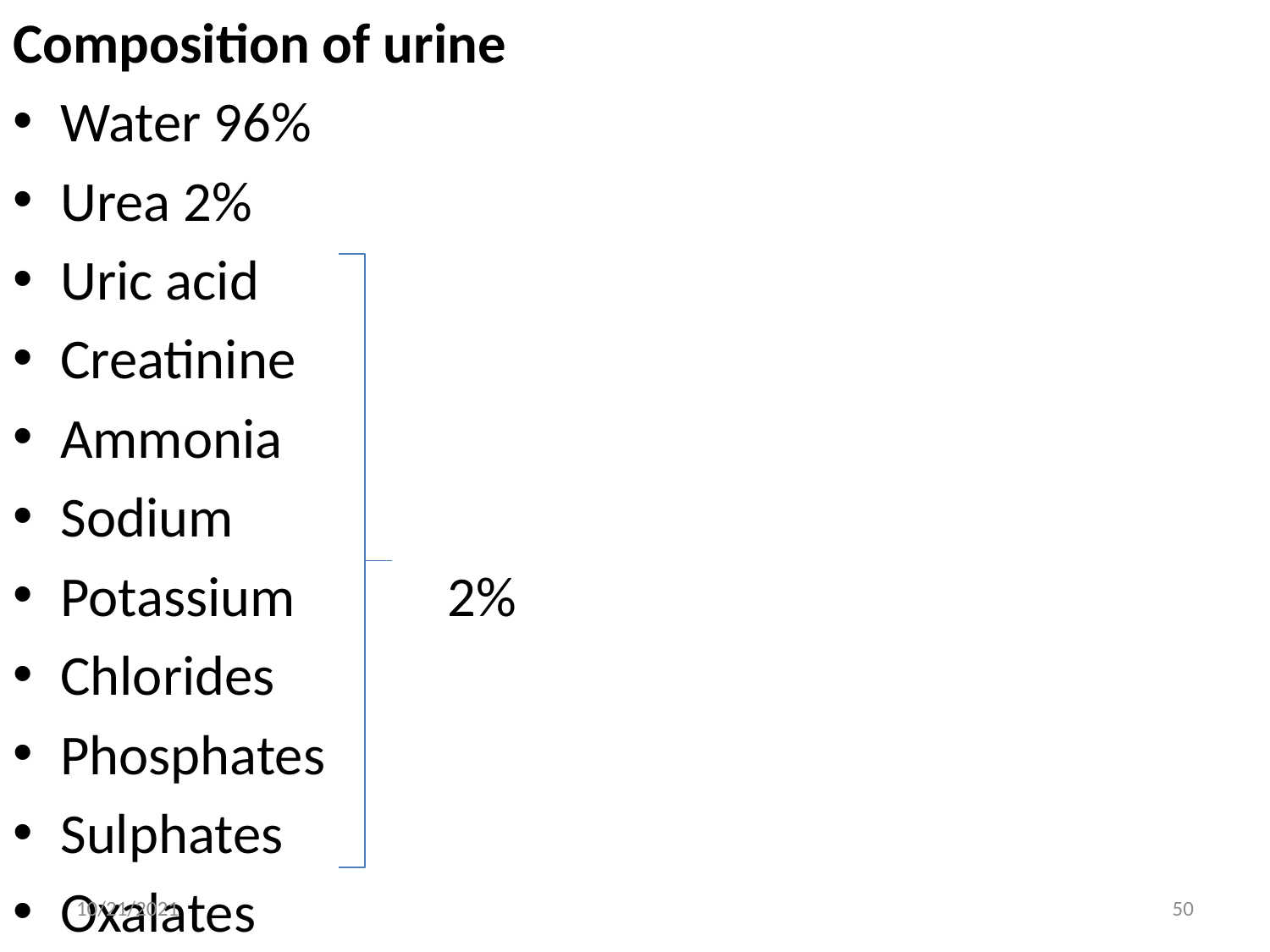

Composition of urine
Water 96%
Urea 2%
Uric acid
Creatinine
Ammonia
Sodium
Potassium            2%
Chlorides
Phosphates
Sulphates
Oxalates

10/21/2021
50